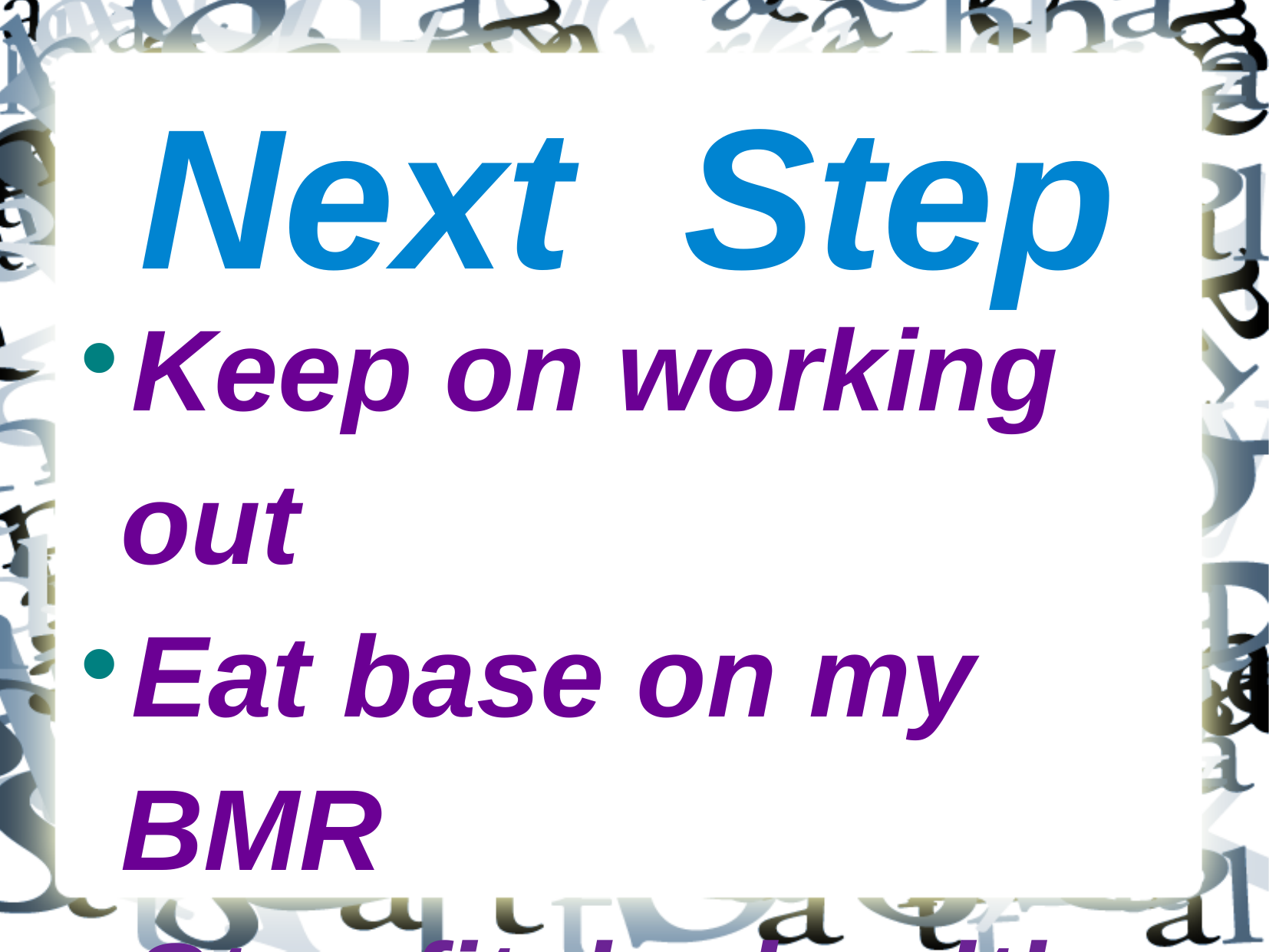

# Next  Step
Keep on working out
Eat base on my BMR
Stay fit, be healthy